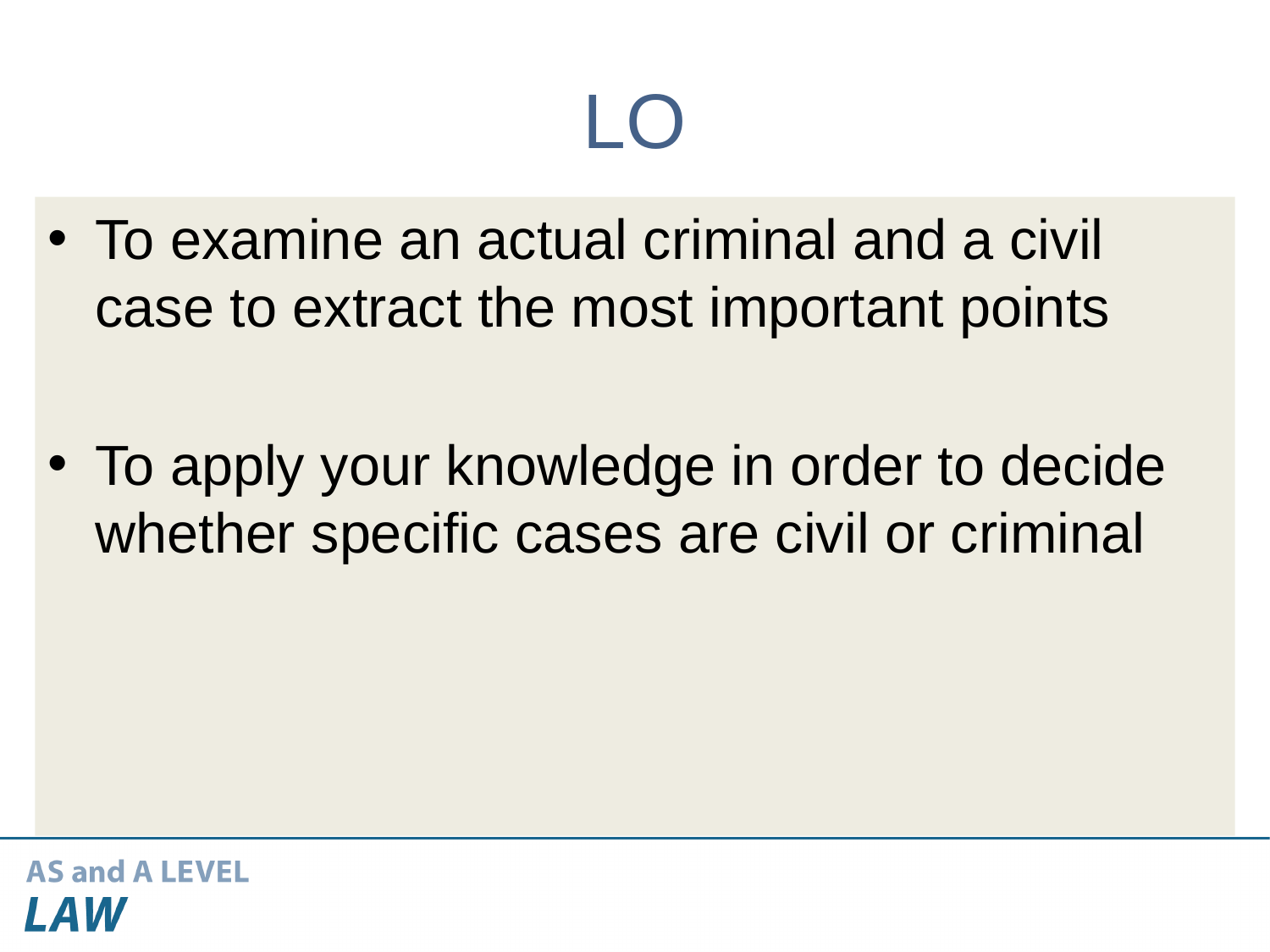

# LO
To examine an actual criminal and a civil case to extract the most important points

To apply your knowledge in order to decide whether specific cases are civil or criminal